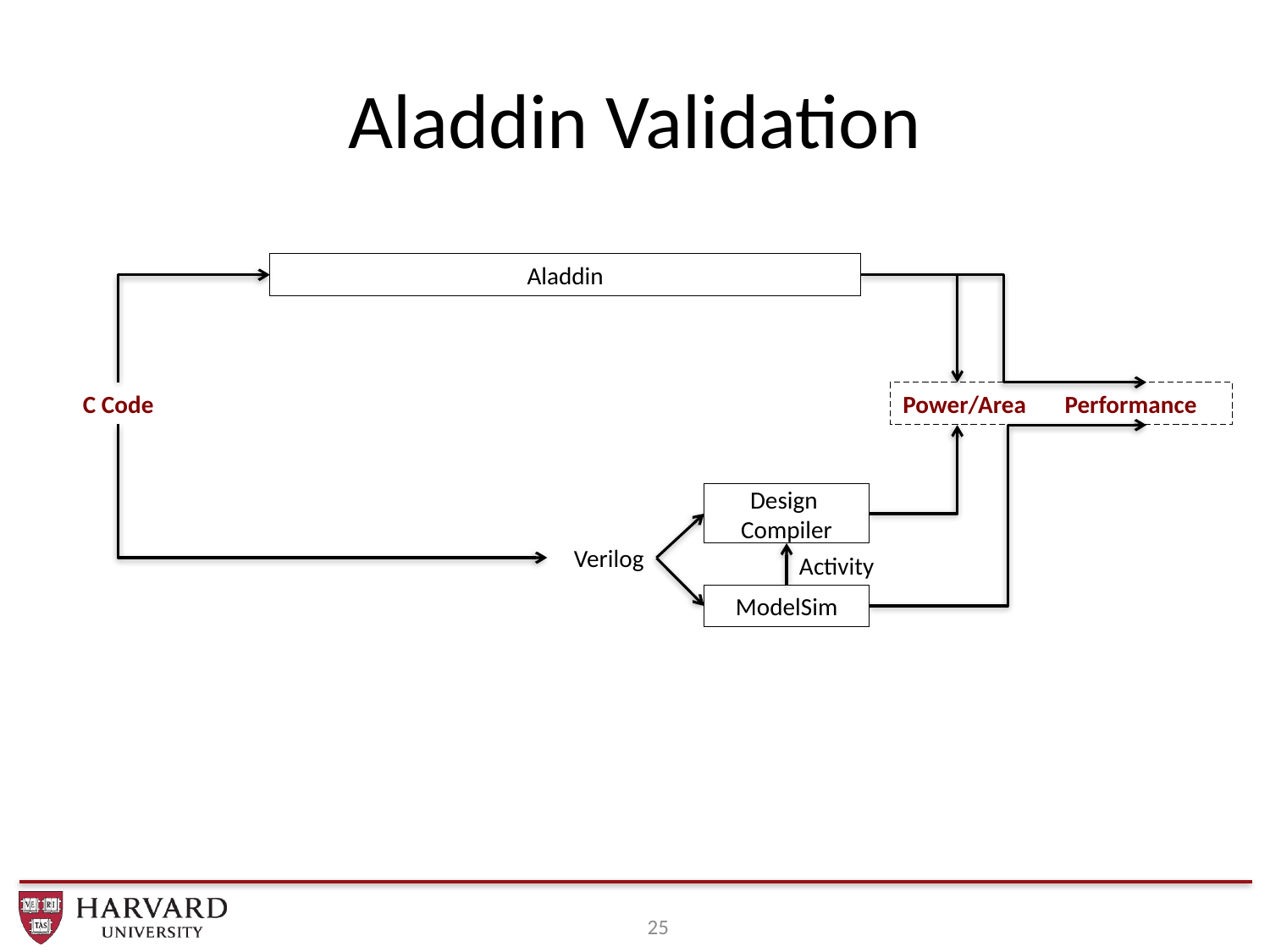

# Aladdin Validation
Aladdin
C Code
Power/Area       Performance
Design
Compiler
Verilog
Activity
ModelSim
25